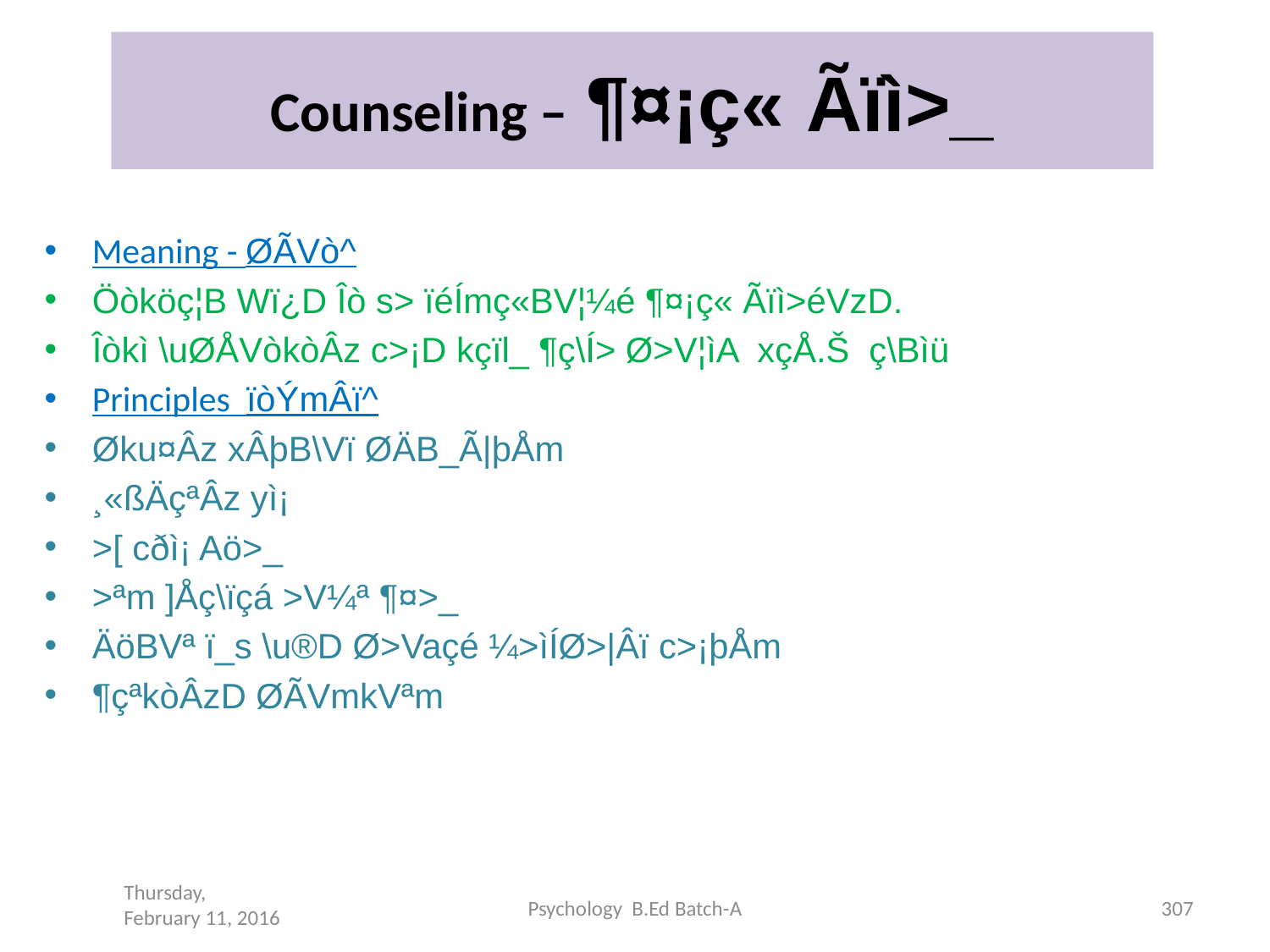

# Counseling – ¶¤¡ç« Ãïì>_
Meaning - ØÃVò^
Öòköç¦B Wï¿D Îò s> ïéÍmç«BV¦¼é ¶¤¡ç« Ãïì>éVzD.
Îòkì \uØÅVòkòÂz c>¡D kçïl_ ¶ç\Í> Ø>V¦ìA  xçÅ.Š  ç\Bìü
Principles  ïòÝmÂï^
Øku¤Âz xÂþB\Vï ØÄB_Ã|þÅm
¸«ßÄçªÂz yì¡
>[ cðì¡ Aö>_
>ªm ]Åç\ïçá >V¼ª ¶¤>_
ÄöBVª ï_s \u®D Ø>Vaçé ¼>ìÍØ>|Âï c>¡þÅm
¶çªkòÂzD ØÃVmkVªm

Psychology  B.Ed Batch-A
307
Thursday, February 11, 2016